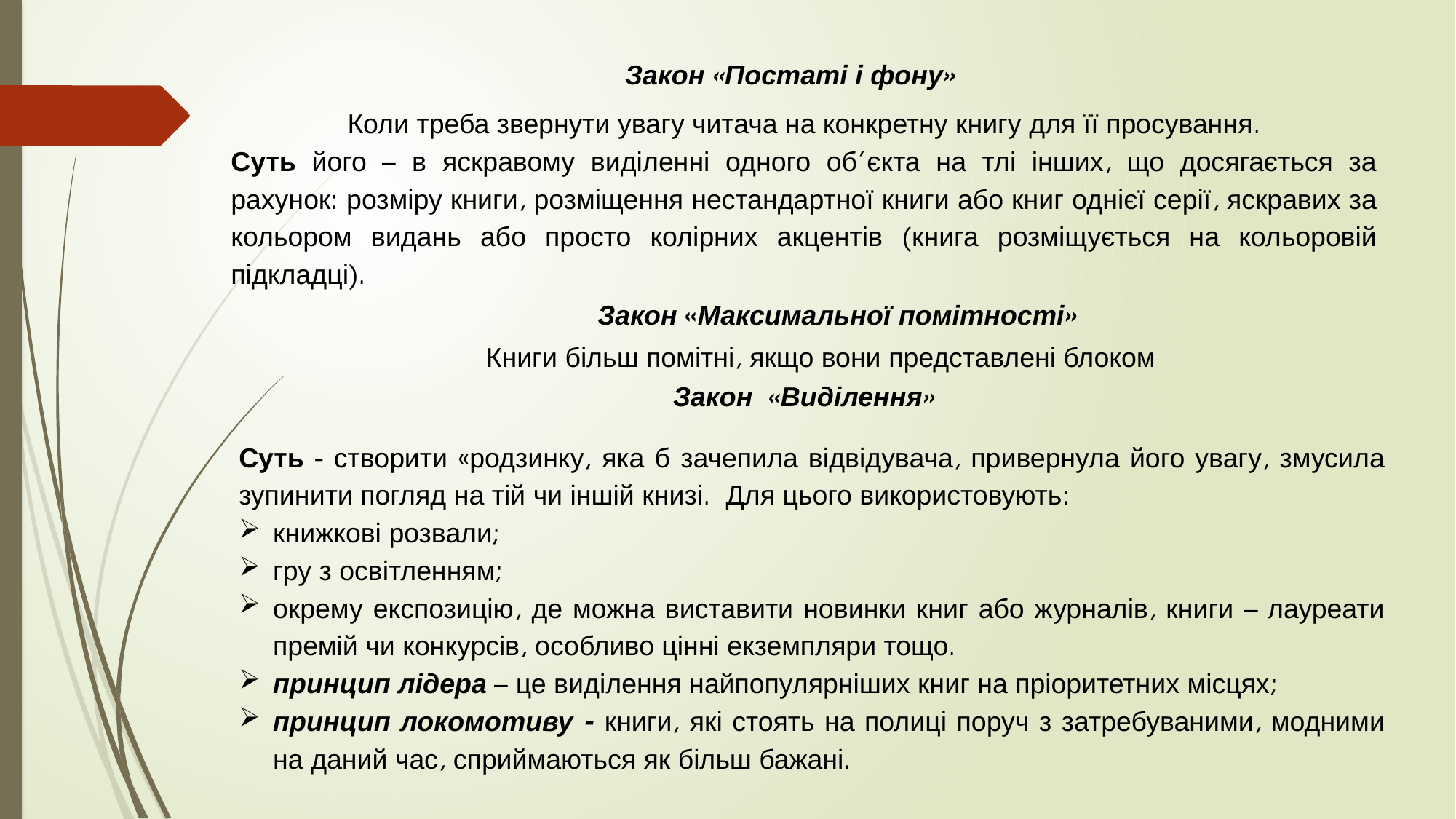

Закон «Постаті і фону»
Коли треба звернути увагу читача на конкретну книгу для її просування.
Суть його – в яскравому виділенні одного об’єкта на тлі інших, що досягається за рахунок: розміру книги, розміщення нестандартної книги або книг однієї серії, яскравих за кольором видань або просто колірних акцентів (книга розміщується на кольоровій підкладці).
Закон «Максимальної помітності»
Книги більш помітні, якщо вони представлені блоком
Закон  «Виділення»
Суть - створити «родзинку, яка б зачепила відвідувача, привернула його увагу, змусила зупинити погляд на тій чи іншій книзі.  Для цього використовують:
книжкові розвали;
гру з освітленням;
окрему експозицію, де можна виставити новинки книг або журналів, книги – лауреати премій чи конкурсів, особливо цінні екземпляри тощо.
принцип лідера – це виділення найпопулярніших книг на пріоритетних місцях;
принцип локомотиву - книги, які стоять на полиці поруч з затребуваними, модними на даний час, сприймаються як більш бажані.